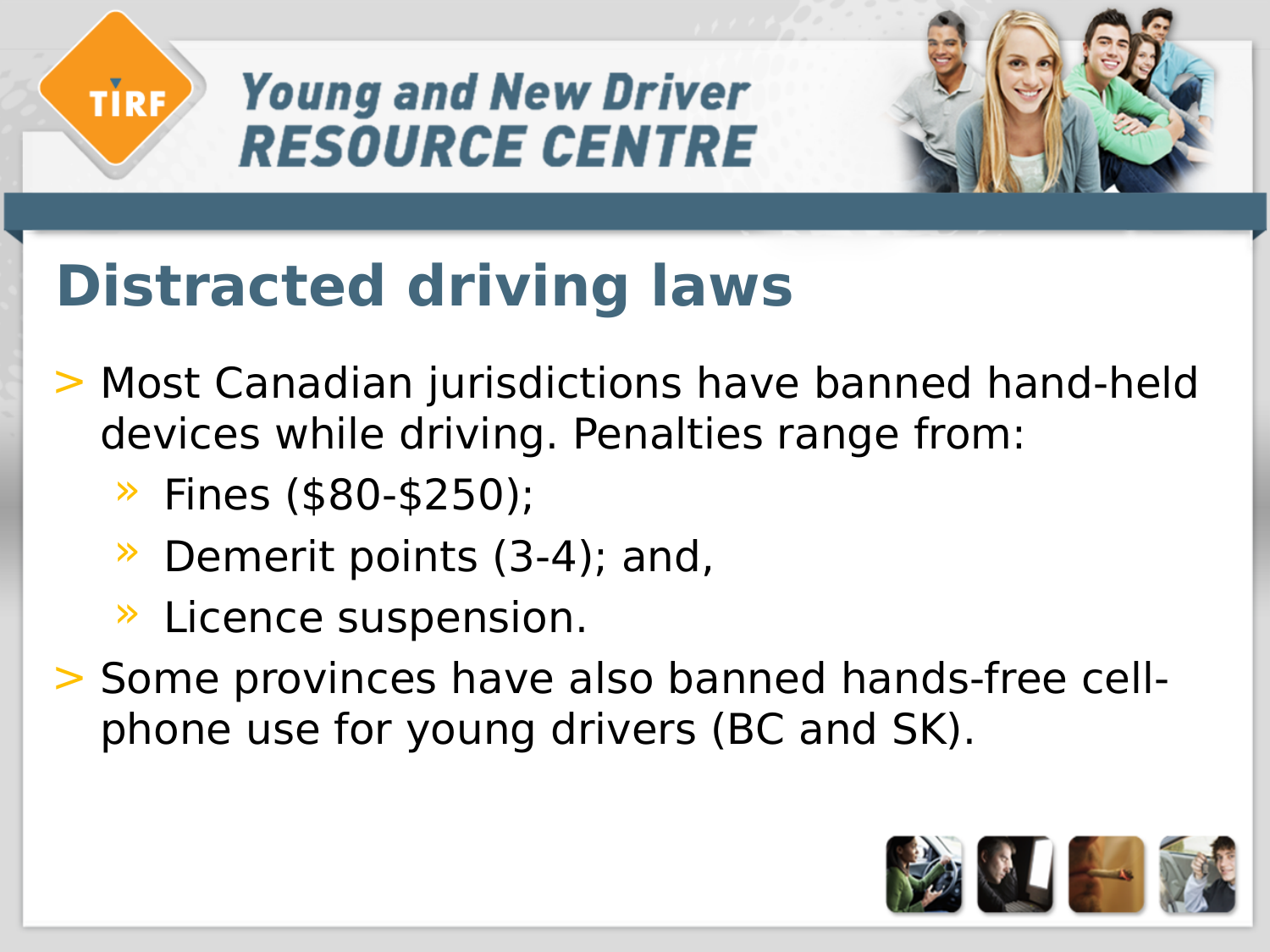

# Distracted driving laws
Most Canadian jurisdictions have banned hand-held devices while driving. Penalties range from:
Fines ($80-$250);
Demerit points (3-4); and,
Licence suspension.
Some provinces have also banned hands-free cell-phone use for young drivers (BC and SK).